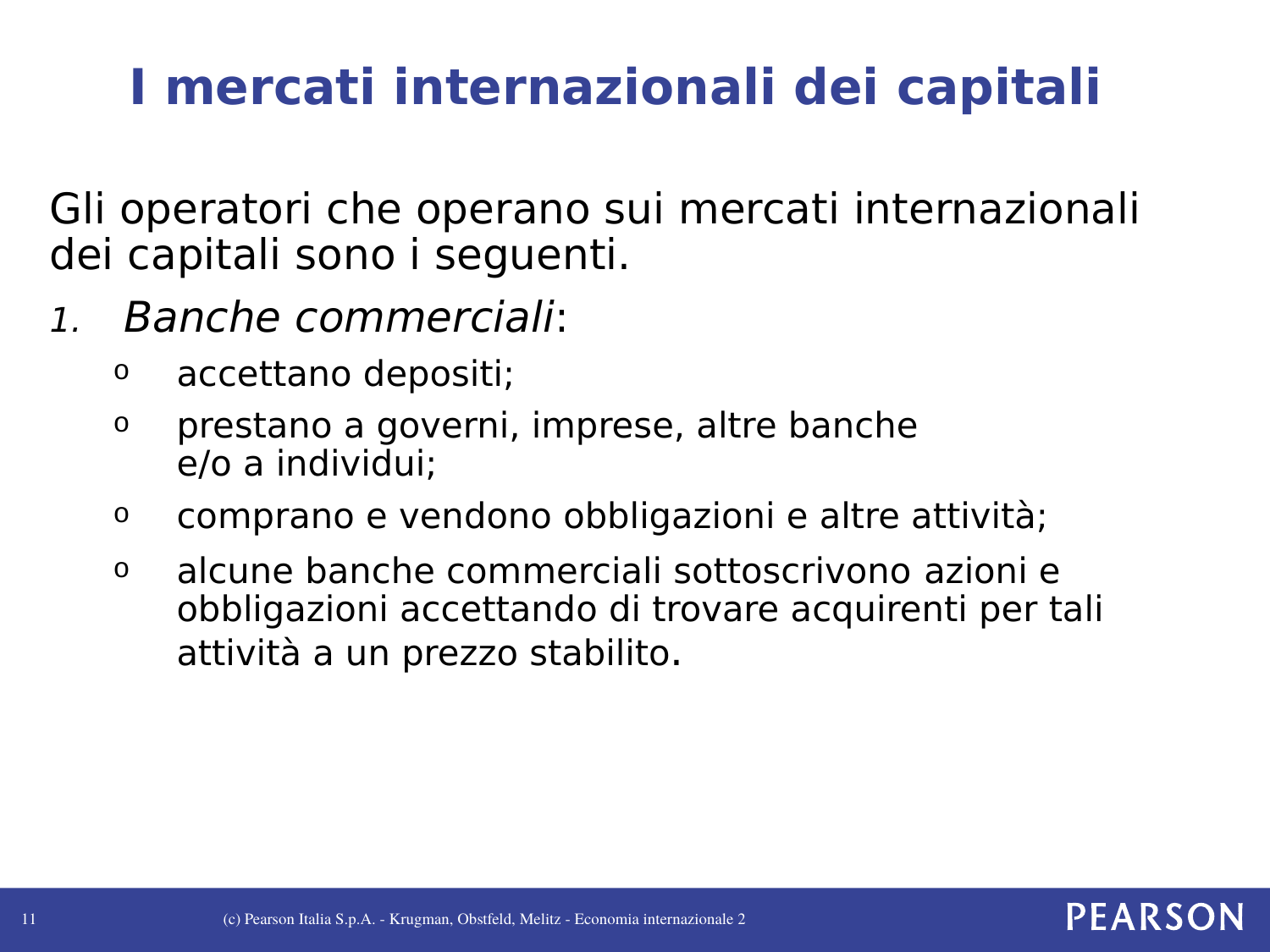

# I mercati internazionali dei capitali
Gli operatori che operano sui mercati internazionali dei capitali sono i seguenti.
Banche commerciali:
accettano depositi;
prestano a governi, imprese, altre banche
e/o a individui;
comprano e vendono obbligazioni e altre attività;
alcune banche commerciali sottoscrivono azioni e obbligazioni accettando di trovare acquirenti per tali attività a un prezzo stabilito.
11
(c) Pearson Italia S.p.A. - Krugman, Obstfeld, Melitz - Economia internazionale 2